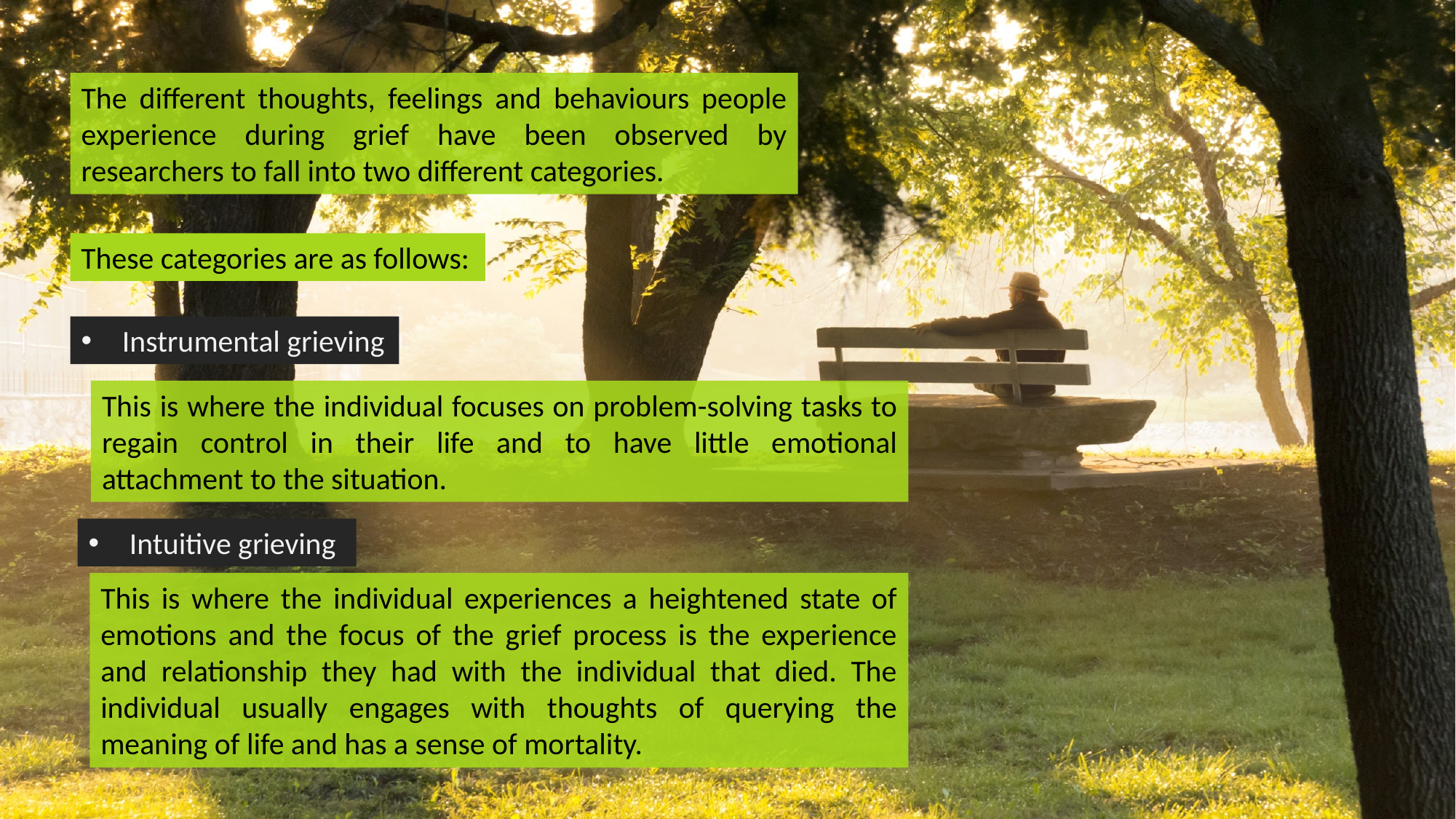

The different thoughts, feelings and behaviours people experience during grief have been observed by researchers to fall into two different categories.
These categories are as follows:
Instrumental grieving
This is where the individual focuses on problem-solving tasks to regain control in their life and to have little emotional attachment to the situation.
Intuitive grieving
This is where the individual experiences a heightened state of emotions and the focus of the grief process is the experience and relationship they had with the individual that died. The individual usually engages with thoughts of querying the meaning of life and has a sense of mortality.